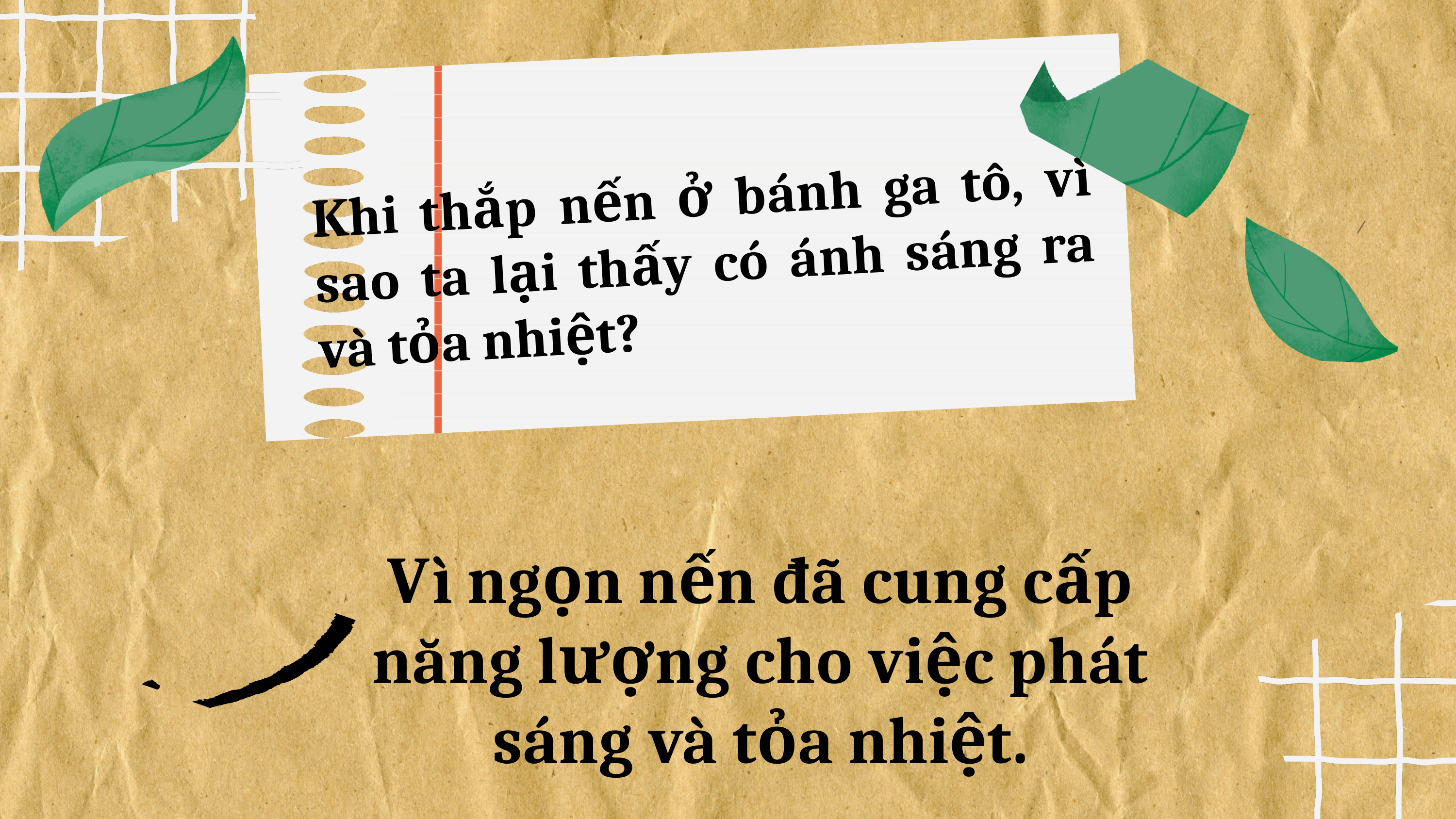

Khi thắp nến ở bánh ga tô, vì sao ta lại thấy có ánh sáng ra và tỏa nhiệt?

Vì ngọn nến đã cung cấp năng lượng cho việc phát sáng và tỏa nhiệt.